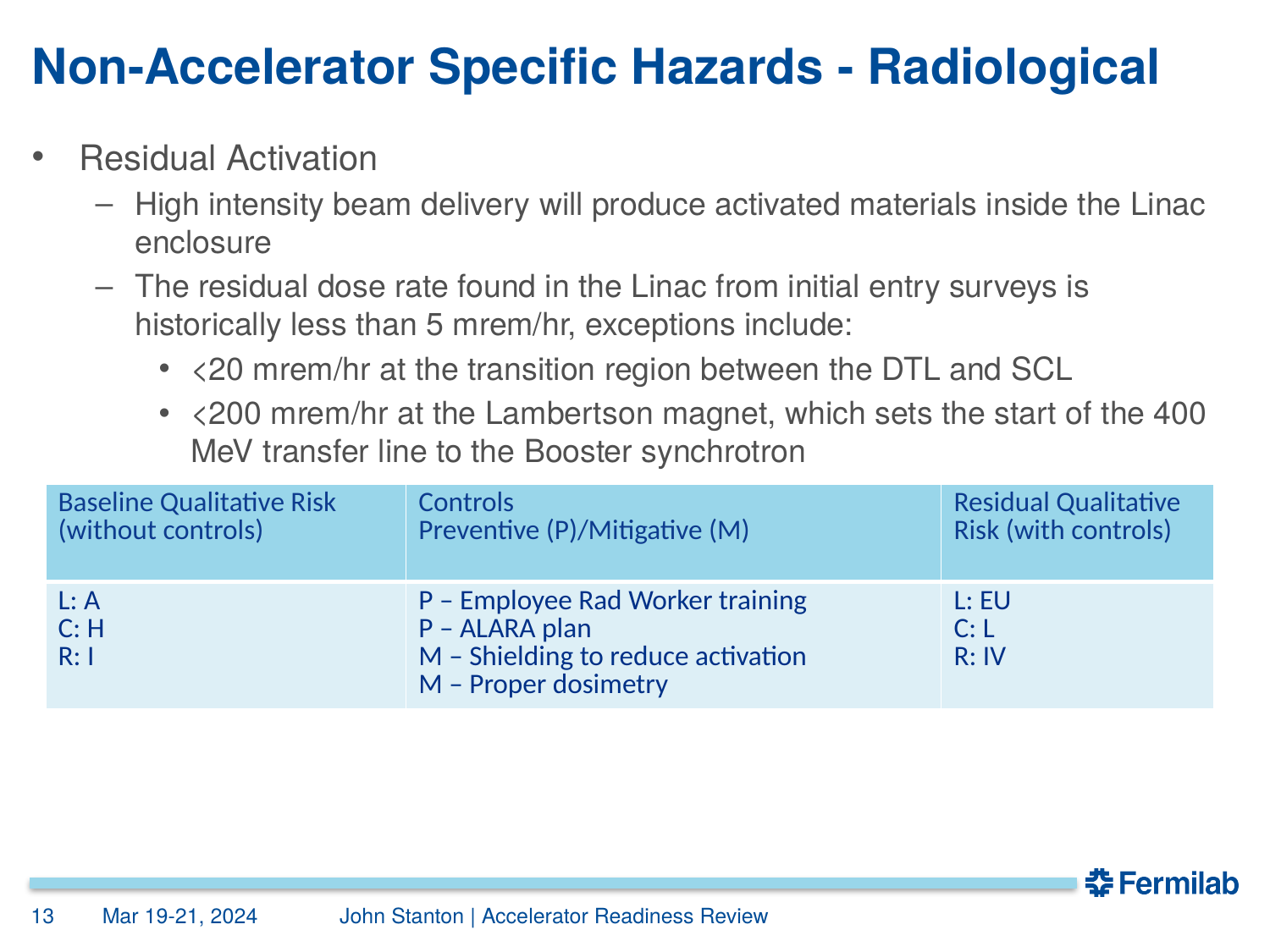

# Non-Accelerator Specific Hazards - Radiological
Residual Activation
High intensity beam delivery will produce activated materials inside the Linac enclosure
The residual dose rate found in the Linac from initial entry surveys is historically less than 5 mrem/hr, exceptions include:
<20 mrem/hr at the transition region between the DTL and SCL
<200 mrem/hr at the Lambertson magnet, which sets the start of the 400 MeV transfer line to the Booster synchrotron

| Baseline Qualitative Risk (without controls) | Controls Preventive (P)/Mitigative (M) | Residual Qualitative Risk (with controls) |
| --- | --- | --- |
| L: A C: H R: I | P – Employee Rad Worker training P – ALARA plan M – Shielding to reduce activation M – Proper dosimetry | L: EU C: L R: IV |
13
Mar 19-21, 2024
	John Stanton | Accelerator Readiness Review